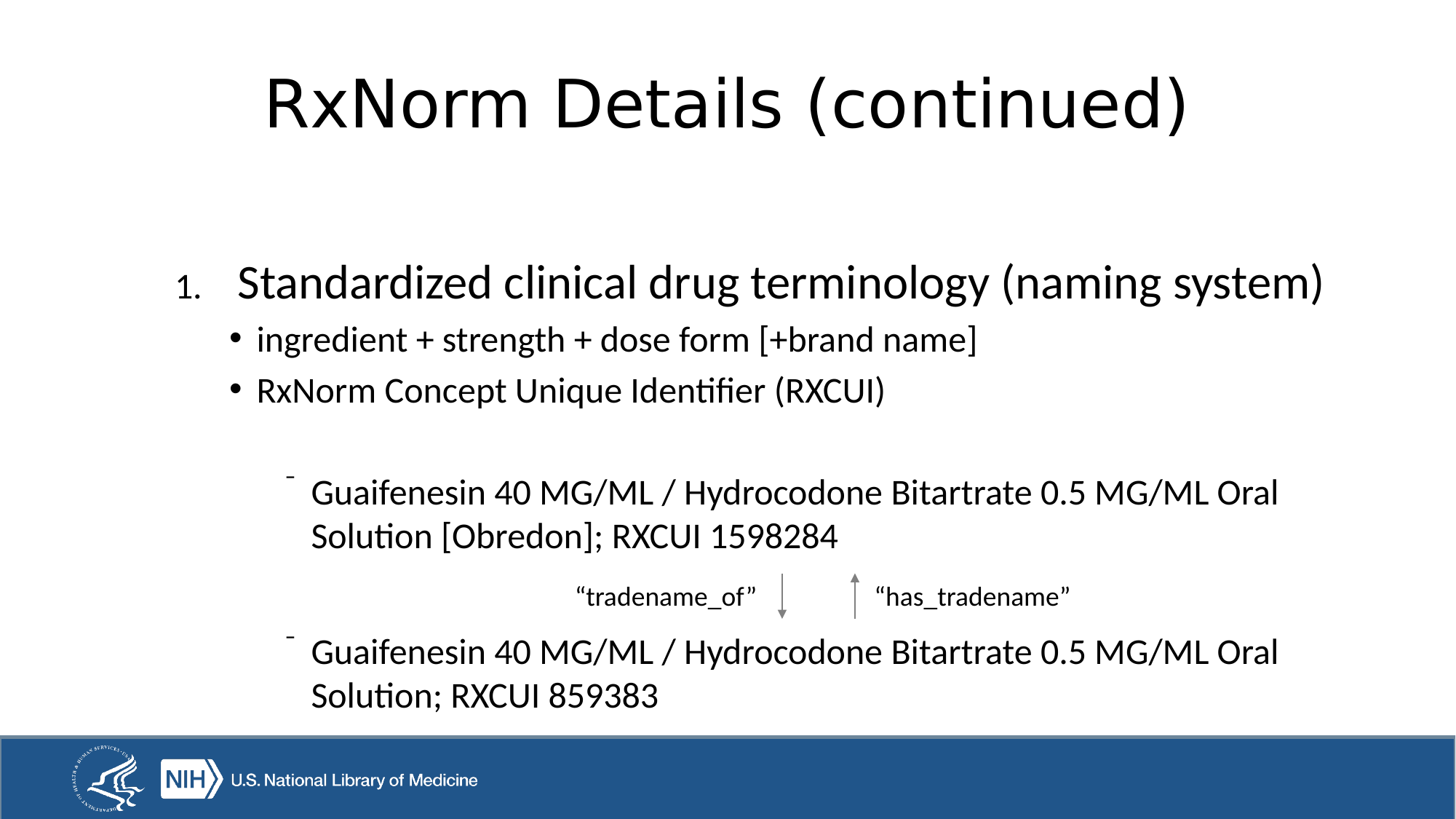

# RxNorm Details (continued)

 Standardized clinical drug terminology (naming system)
ingredient + strength + dose form [+brand name]
RxNorm Concept Unique Identifier (RXCUI)

Guaifenesin 40 MG/ML / Hydrocodone Bitartrate 0.5 MG/ML Oral Solution [Obredon]; RXCUI 1598284

Guaifenesin 40 MG/ML / Hydrocodone Bitartrate 0.5 MG/ML Oral Solution; RXCUI 859383

“tradename_of”                   “has_tradename”